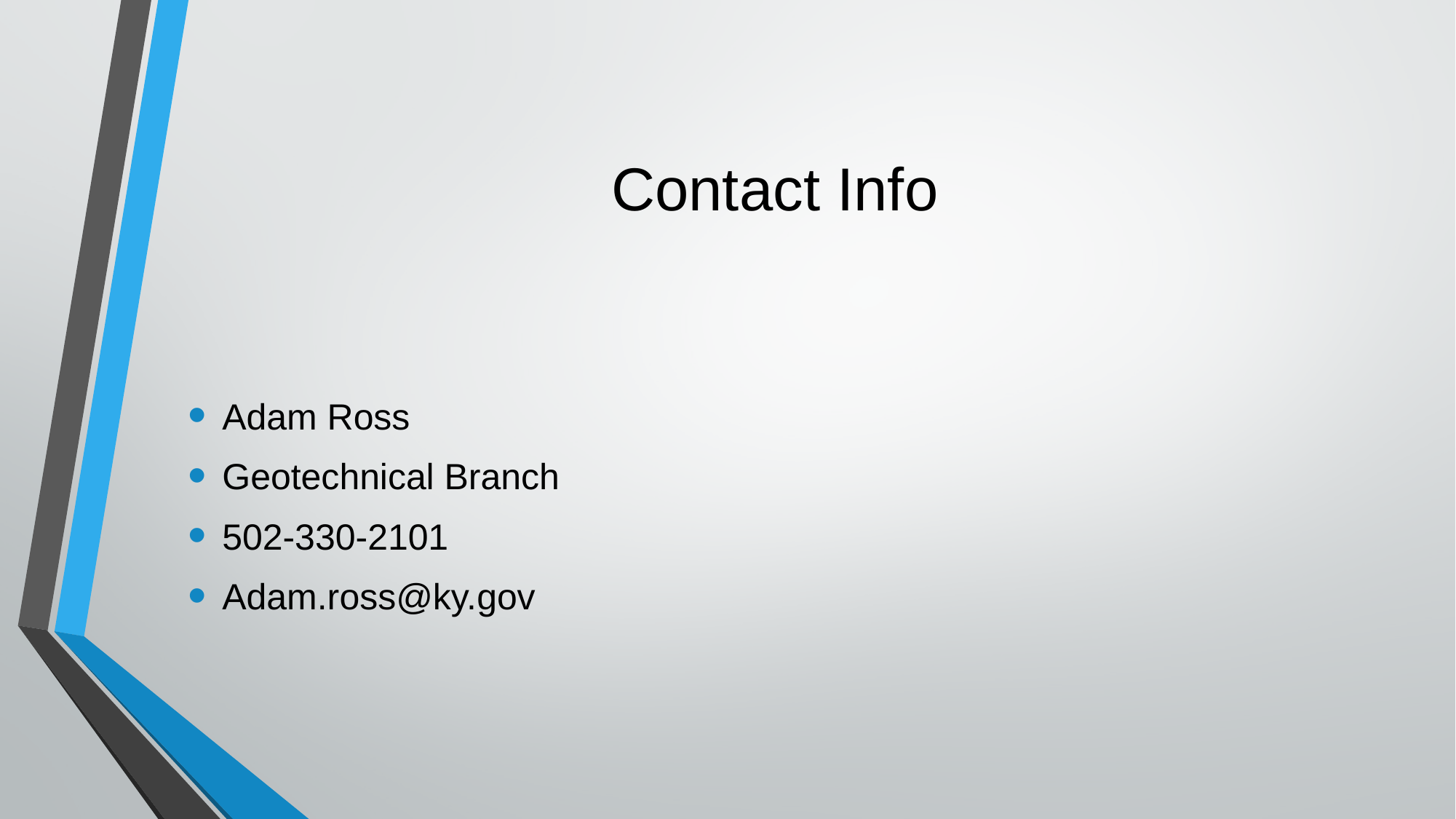

# Contact Info
Adam Ross
Geotechnical Branch
502-330-2101
Adam.ross@ky.gov